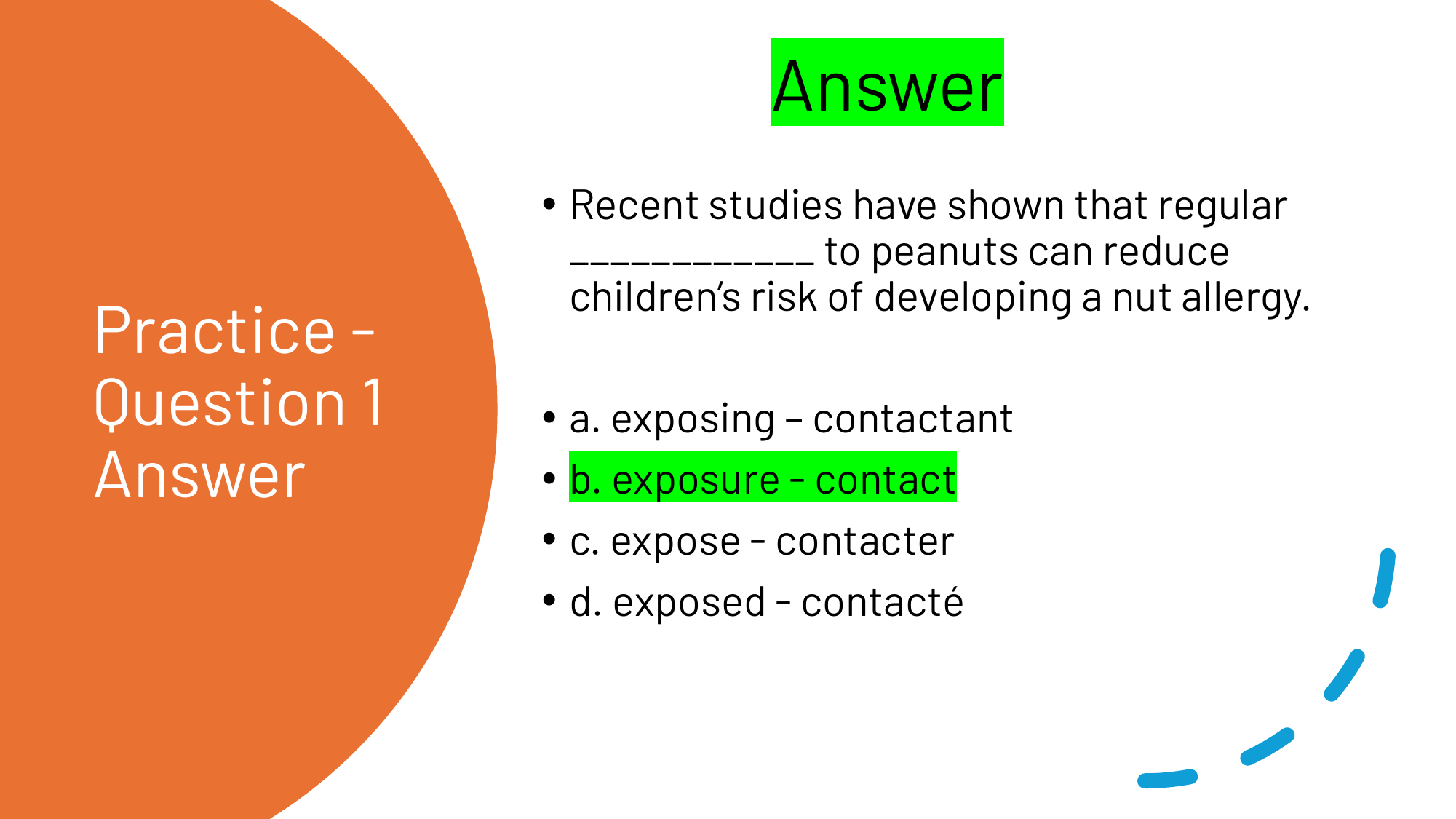

Answer
Recent studies have shown that regular ____________ to peanuts can reduce children’s risk of developing a nut allergy.

a. exposing – contactant
b. exposure - contact
c. expose - contacter
d. exposed - contacté
# Practice - Question 1 Answer